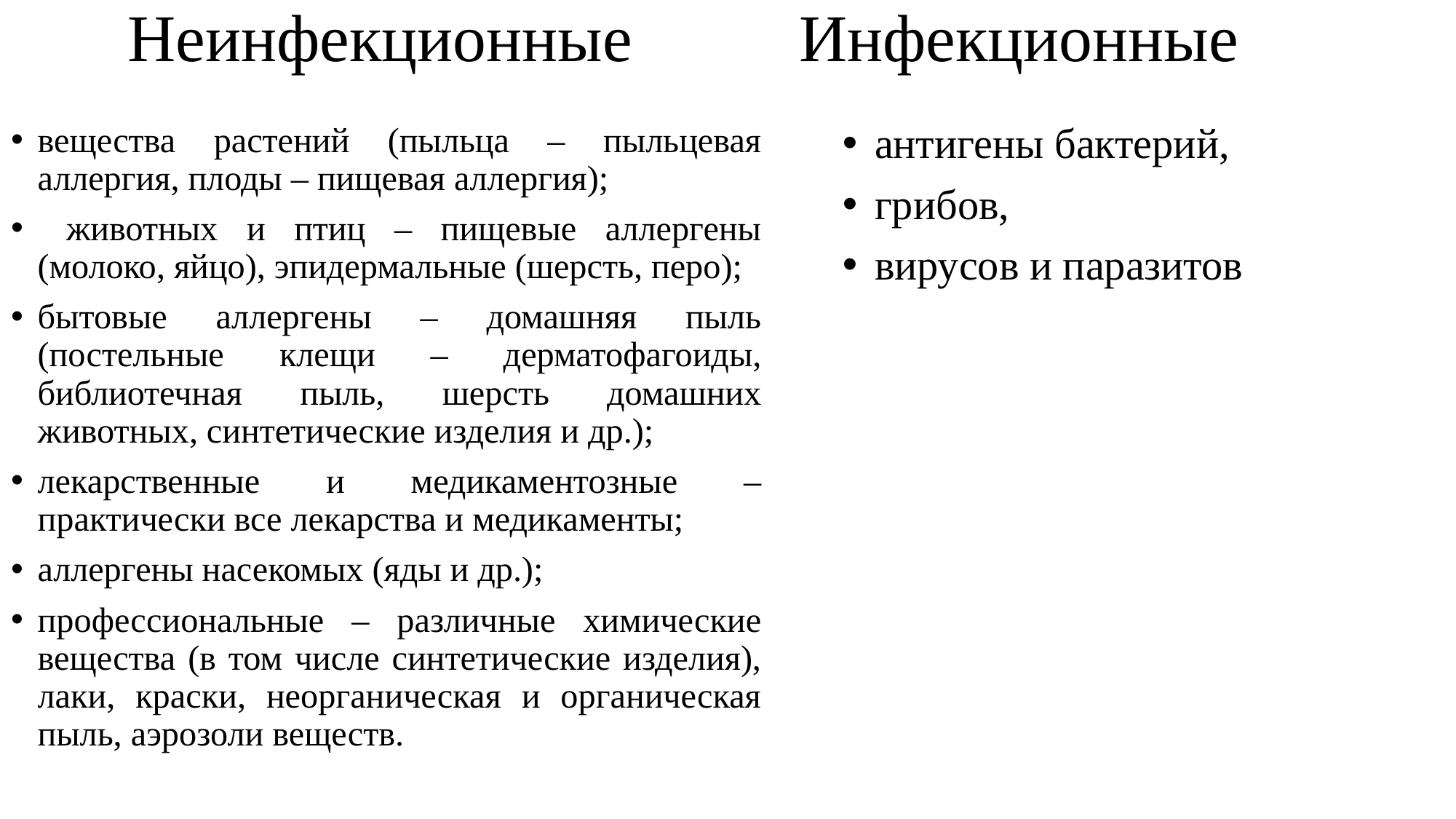

# Неинфекционные          Инфекционные
вещества растений (пыльца – пыльцевая аллергия, плоды – пищевая аллергия);
 животных и птиц – пищевые аллергены (молоко, яйцо), эпидермальные (шерсть, перо);
бытовые аллергены – домашняя пыль (постельные клещи – дерматофагоиды, библиотечная пыль, шерсть домашних животных, синтетические изделия и др.);
лекарственные и медикаментозные – практически все лекарства и медикаменты;
аллергены насекомых (яды и др.);
профессиональные – различные химические вещества (в том числе синтетические изделия), лаки, краски, неорганическая и органическая пыль, аэрозоли веществ.

антигены бактерий,
грибов,
вирусов и паразитов